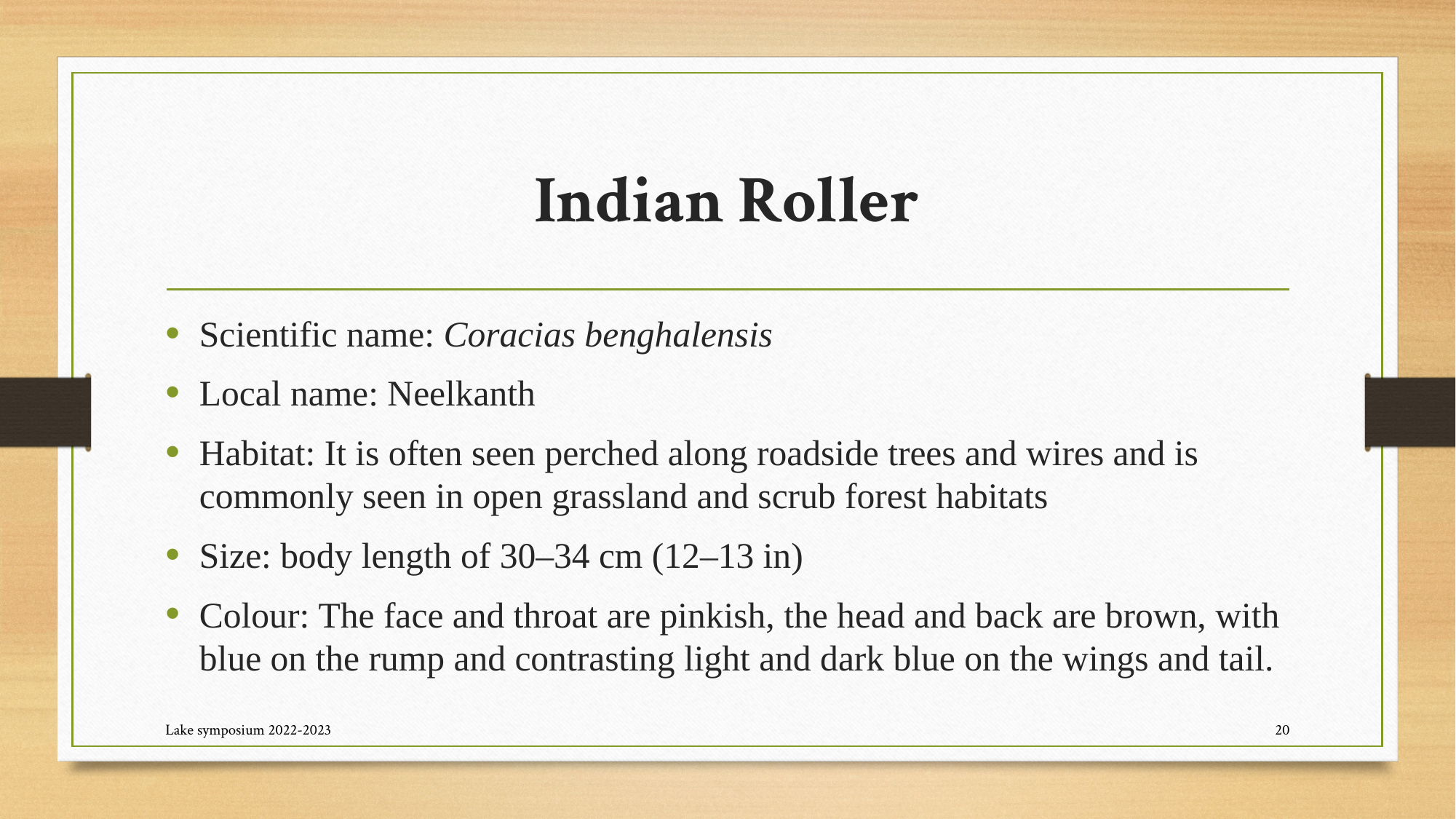

# Indian Roller
Scientific name: Coracias benghalensis
Local name: Neelkanth
Habitat: It is often seen perched along roadside trees and wires and is commonly seen in open grassland and scrub forest habitats
Size: body length of 30–34 cm (12–13 in)
Colour: The face and throat are pinkish, the head and back are brown, with blue on the rump and contrasting light and dark blue on the wings and tail.

Lake symposium 2022-2023
20